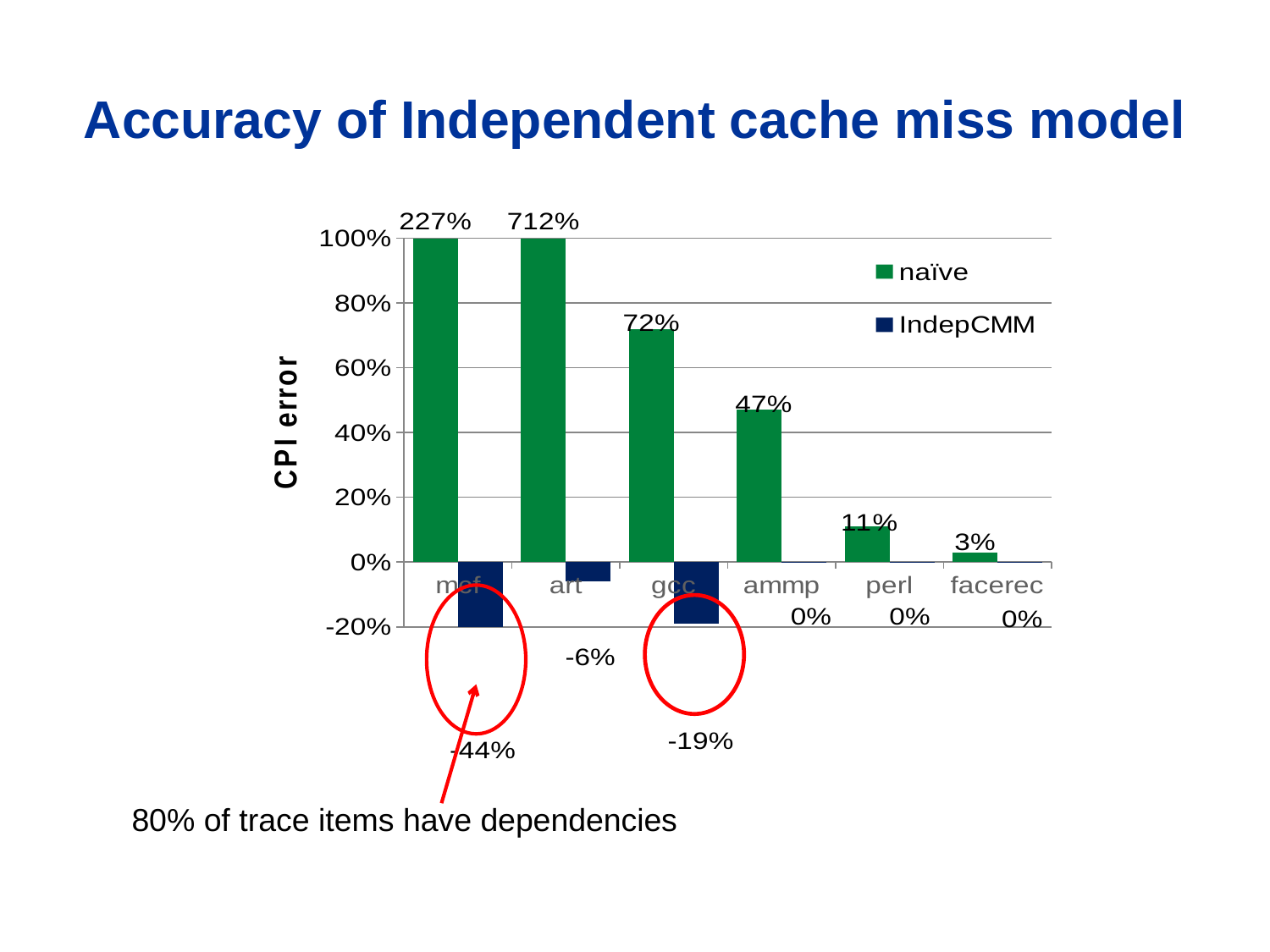

# Accuracy of Independent cache miss model

### Chart

| Category | naïve | IndepCMM |
|---|---|---|
| mcf | 1.0 | -0.2 |
| art | 1.0 | -0.05832825840036108 |
| gcc | 0.7200000000000006 | -0.19104983154604938 |
| ammp | 0.4700000000000001 | -0.0010048328160980901 |
| perl | 0.11 | -0.0017502009450600703 |
| facerec | 0.030000000000000002 | -0.0007326905025707457 |

80% of trace items have dependencies